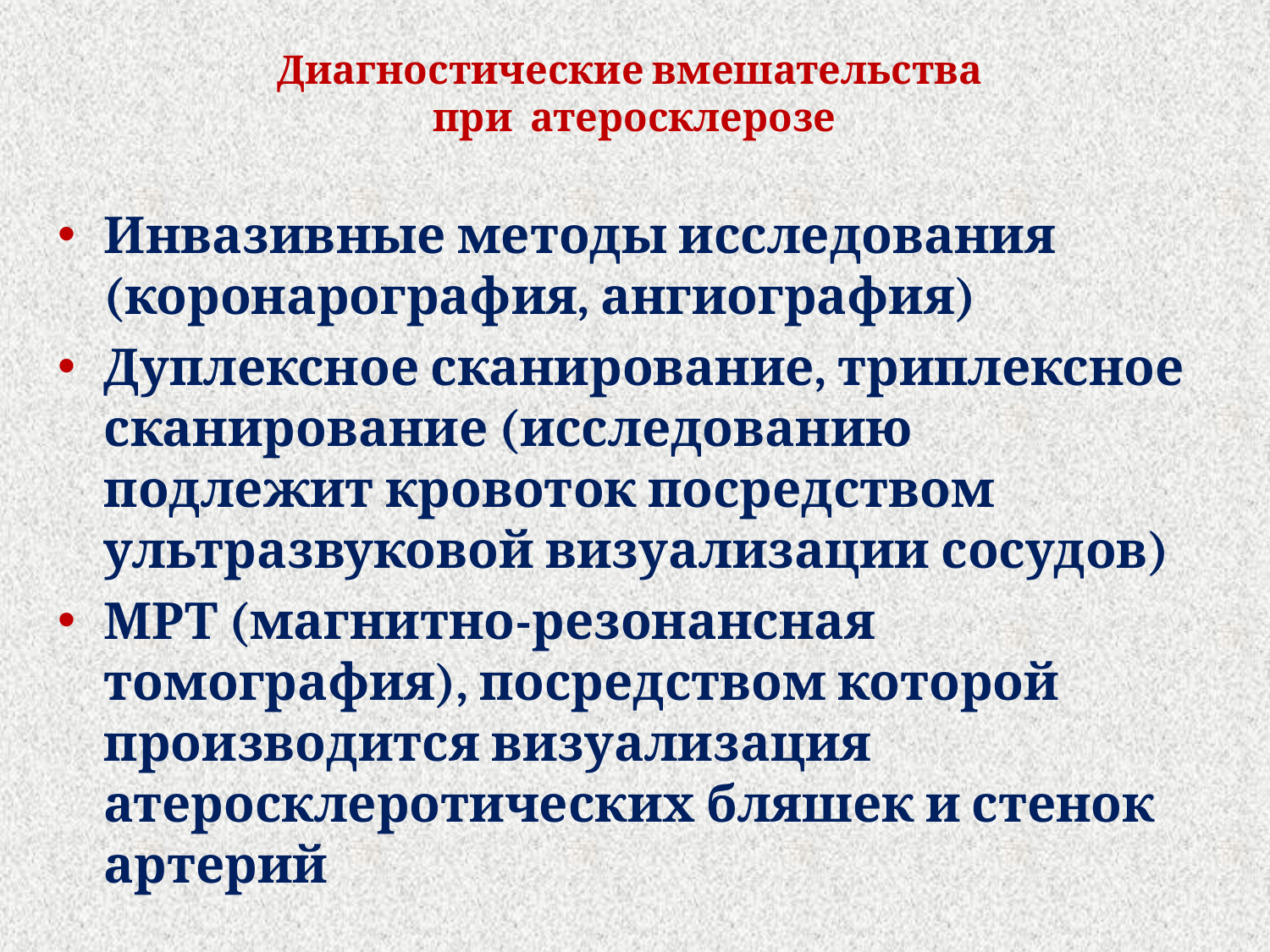

# Диагностические вмешательства при  атеросклерозе
Инвазивные методы исследования (коронарография, ангиография)
Дуплексное сканирование, триплексное сканирование (исследованию подлежит кровоток посредством ультразвуковой визуализации сосудов)
МРТ (магнитно-резонансная томография), посредством которой производится визуализация атеросклеротических бляшек и стенок артерий